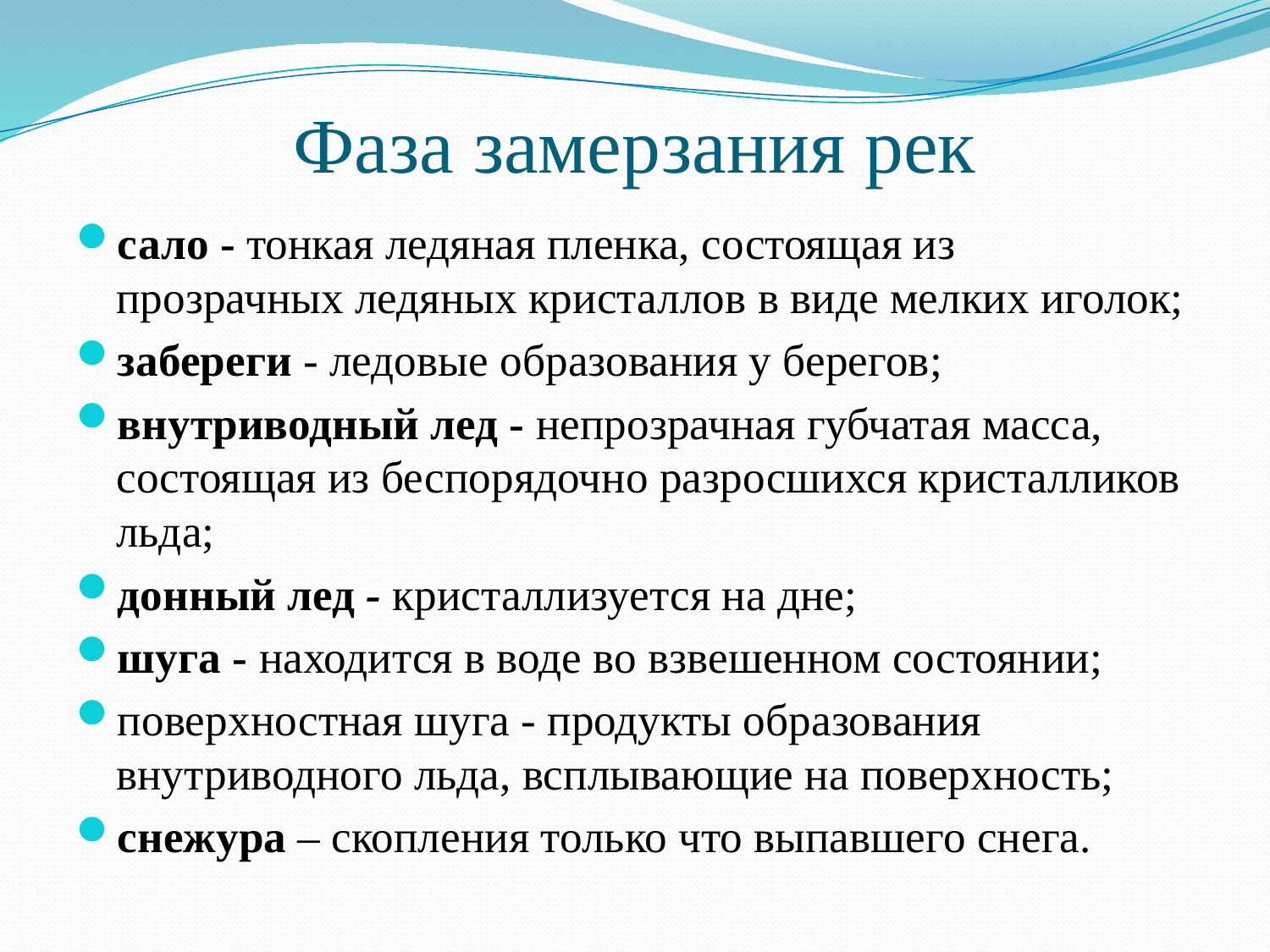

# Фаза замерзания рек
сало - тонкая ледяная пленка, состоящая из прозрачных ледяных кристаллов в виде мелких иголок;
забереги - ледовые образования у берегов;
внутриводный лед - непрозрачная губчатая масса, состоящая из беспорядочно разросшихся кристалликов льда;
донный лед - кристаллизуется на дне;
шуга - находится в воде во взвешенном состоянии;
поверхностная шуга - продукты образования внутриводного льда, всплывающие на поверхность;
снежура – скопления только что выпавшего снега.